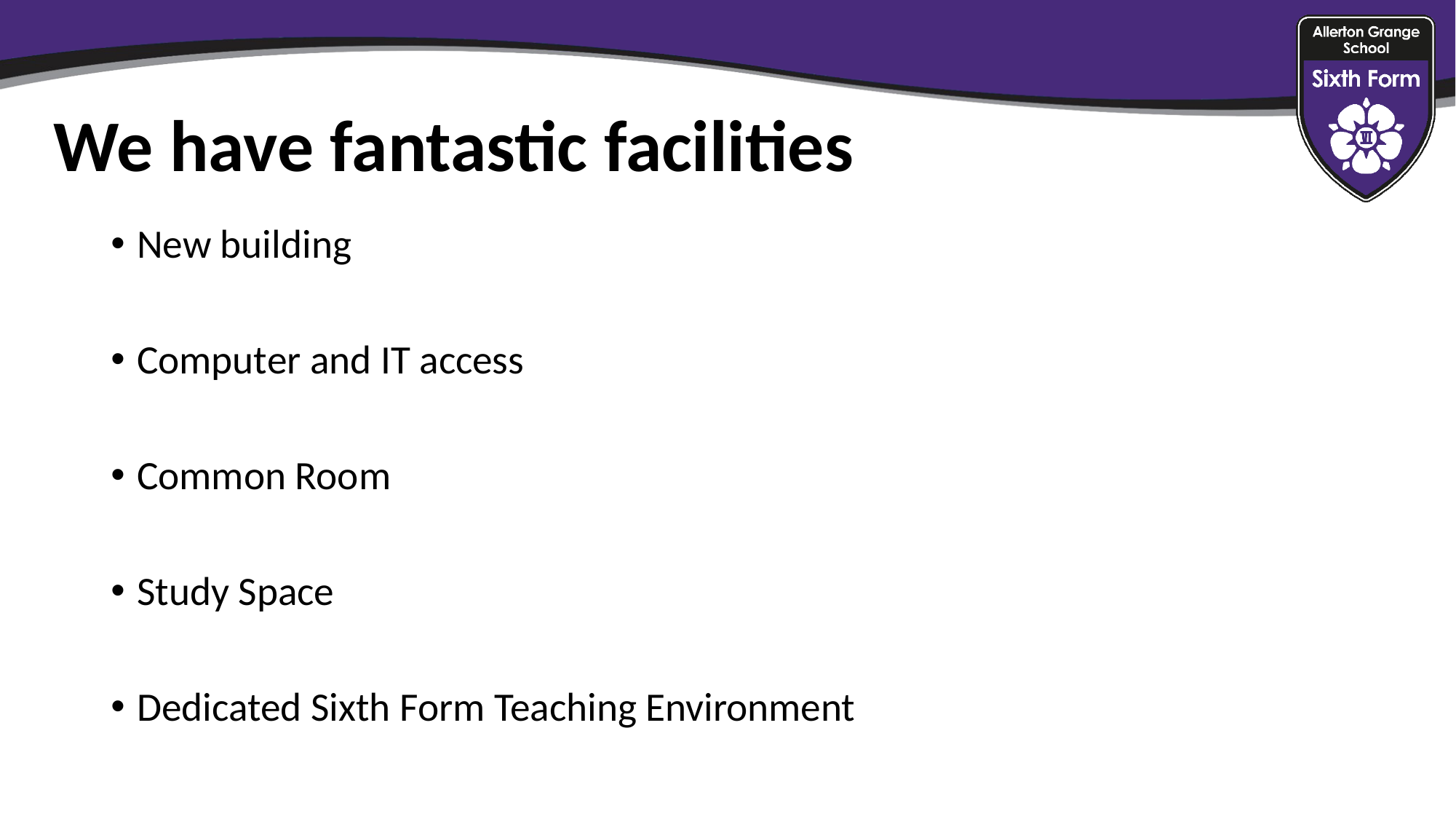

We have fantastic facilities
New building

Computer and IT access

Common Room

Study Space

Dedicated Sixth Form Teaching Environment